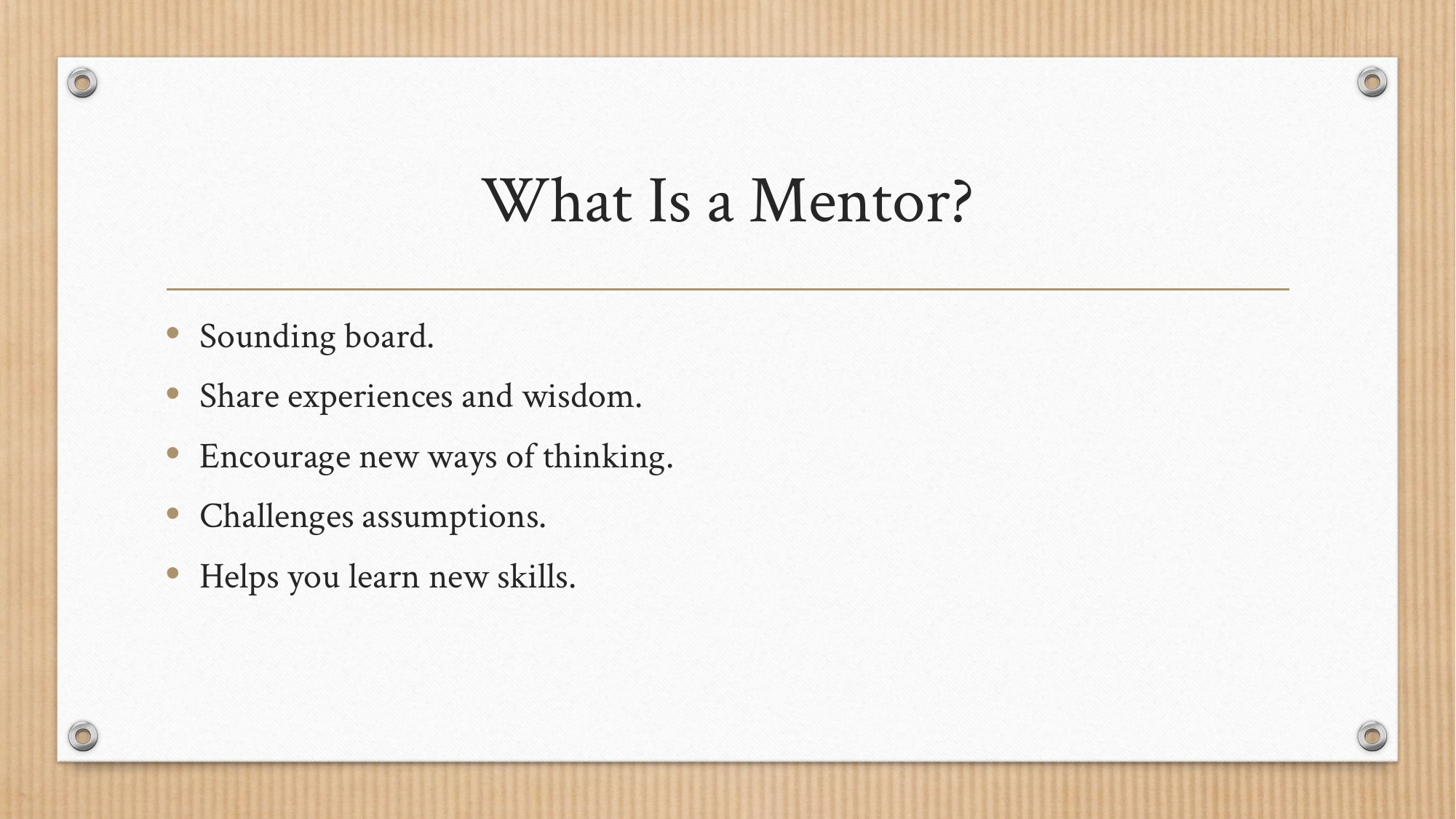

# What Is a Mentor?
Sounding board.
Share experiences and wisdom.
Encourage new ways of thinking.
Challenges assumptions.
Helps you learn new skills.